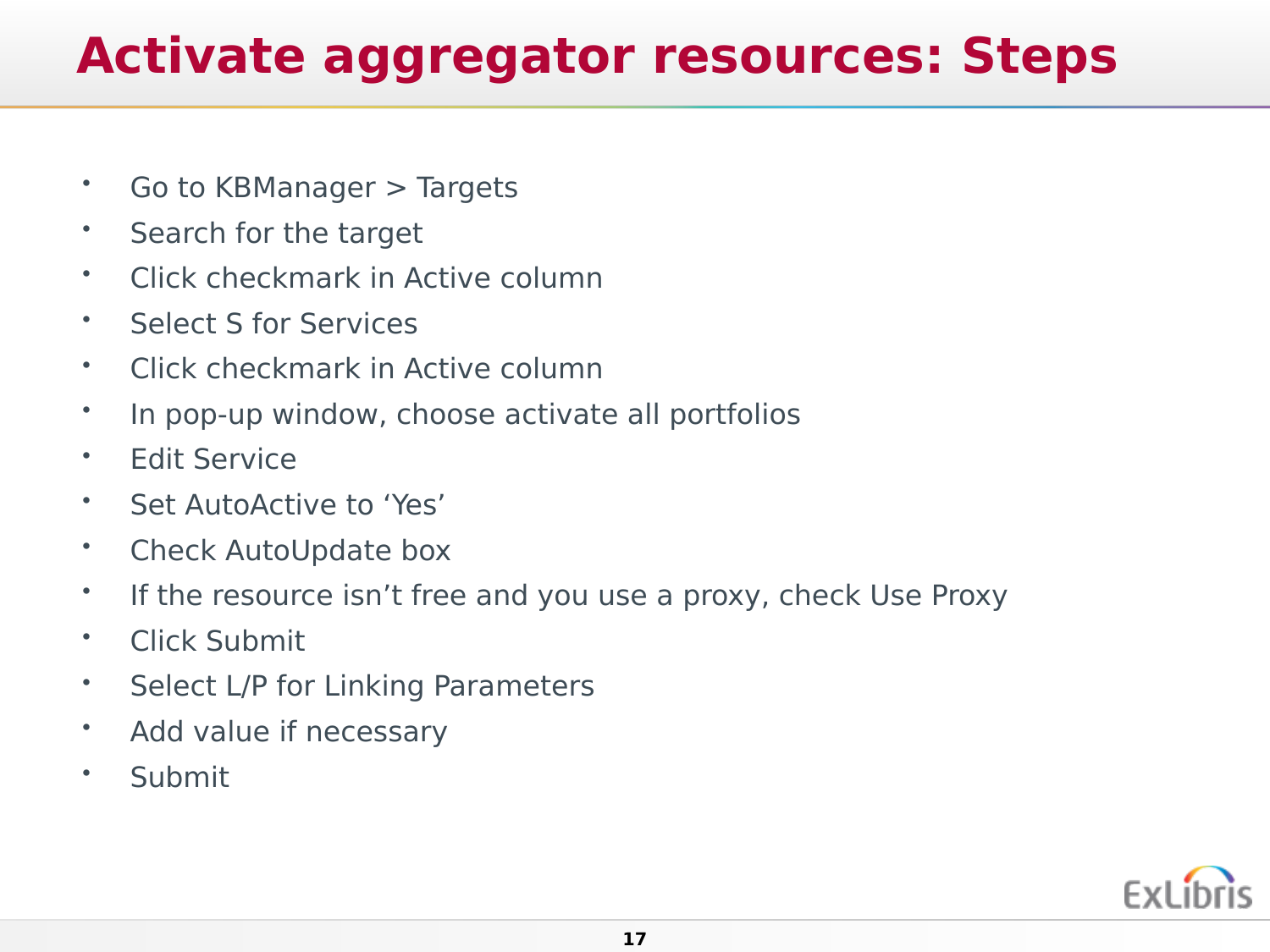

# Activate aggregator resources: Steps
Go to KBManager > Targets
Search for the target
Click checkmark in Active column
Select S for Services
Click checkmark in Active column
In pop-up window, choose activate all portfolios
Edit Service
Set AutoActive to ‘Yes’
Check AutoUpdate box
If the resource isn’t free and you use a proxy, check Use Proxy
Click Submit
Select L/P for Linking Parameters
Add value if necessary
Submit